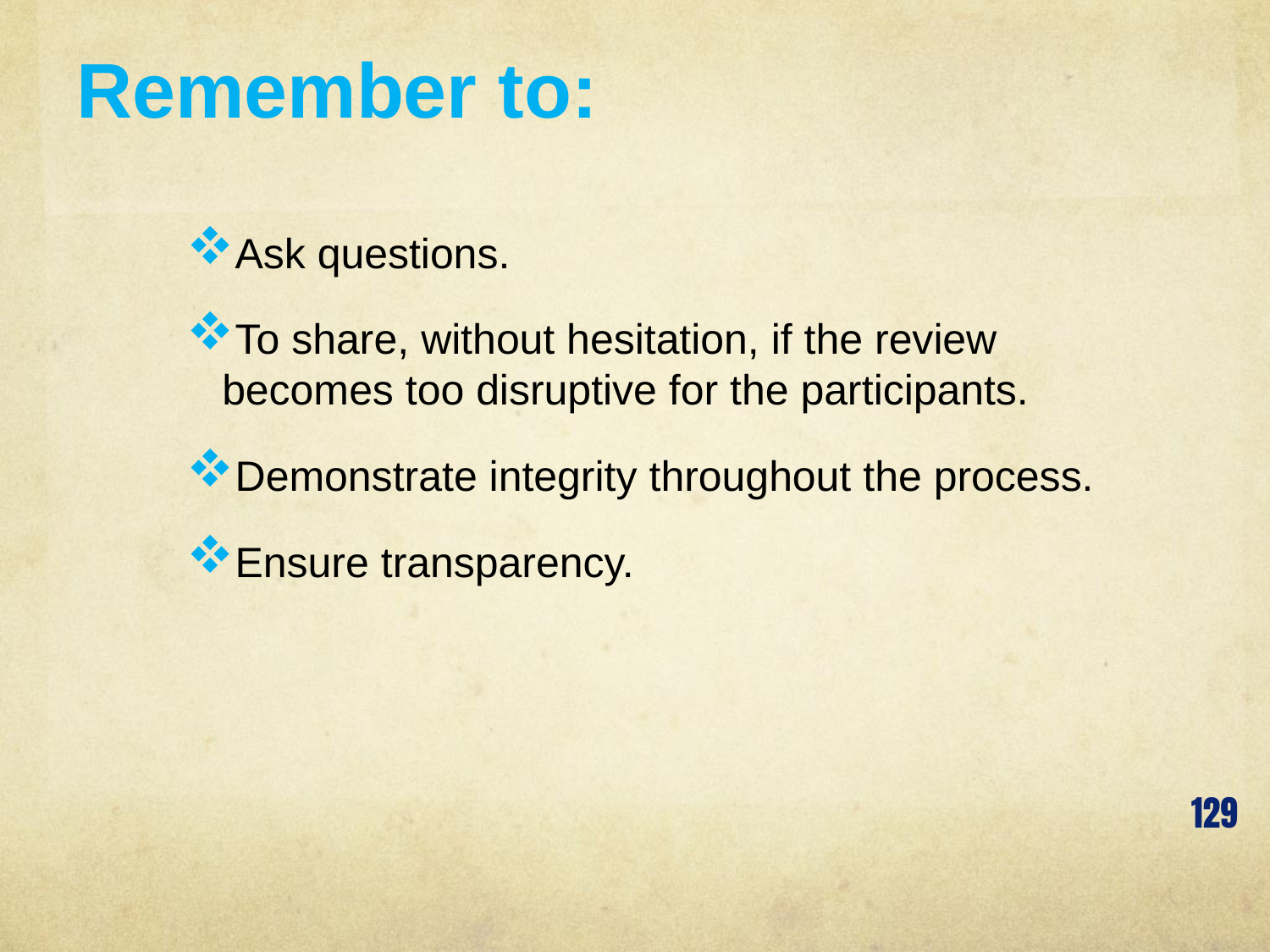

Remember to:
Ask questions.
To share, without hesitation, if the review  becomes too disruptive for the participants.
Demonstrate integrity throughout the process.
Ensure transparency.

129